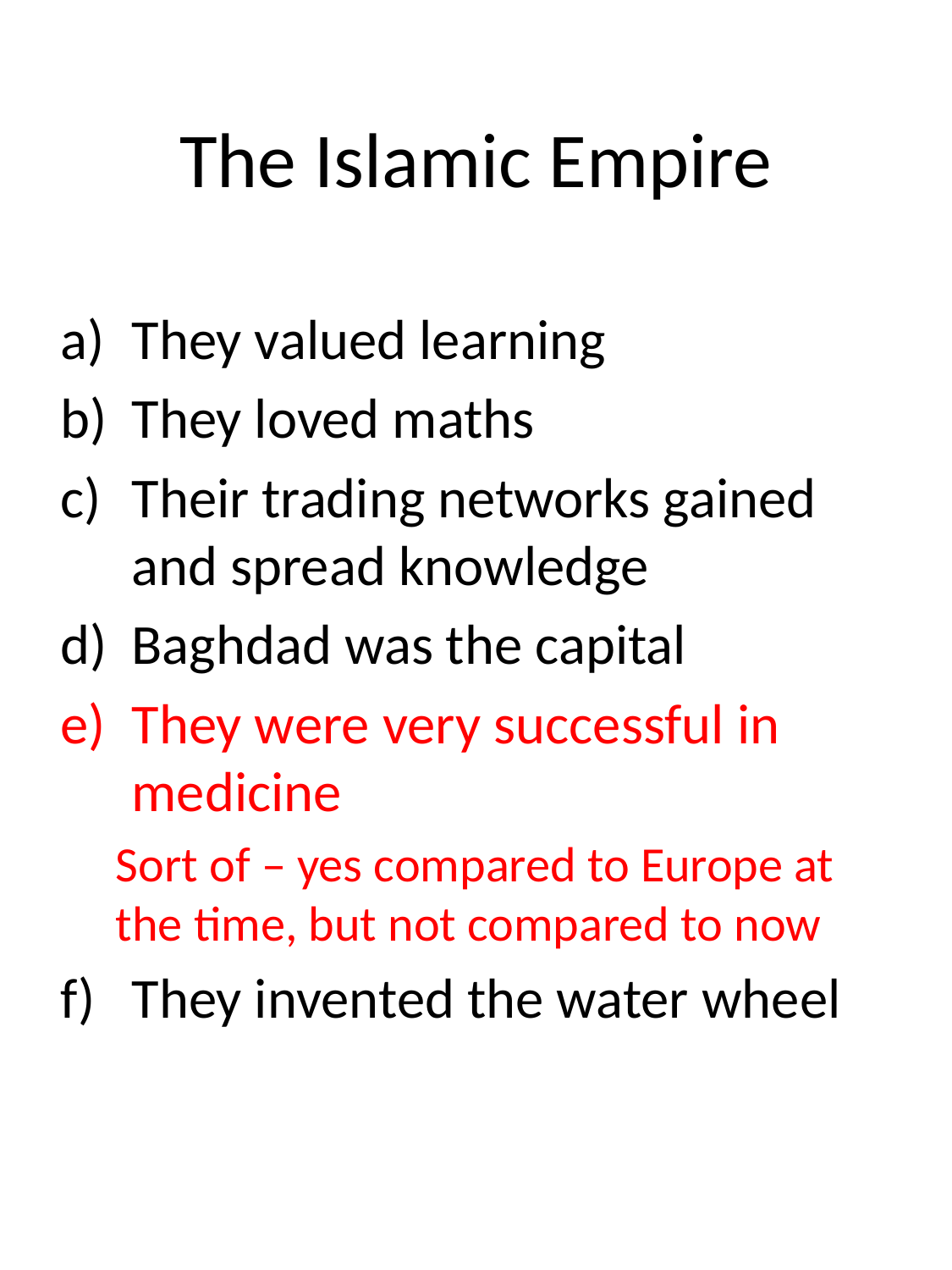

# The Islamic Empire
They valued learning
They loved maths
Their trading networks gained and spread knowledge
Baghdad was the capital
They were very successful in medicine
Sort of – yes compared to Europe at the time, but not compared to now
They invented the water wheel